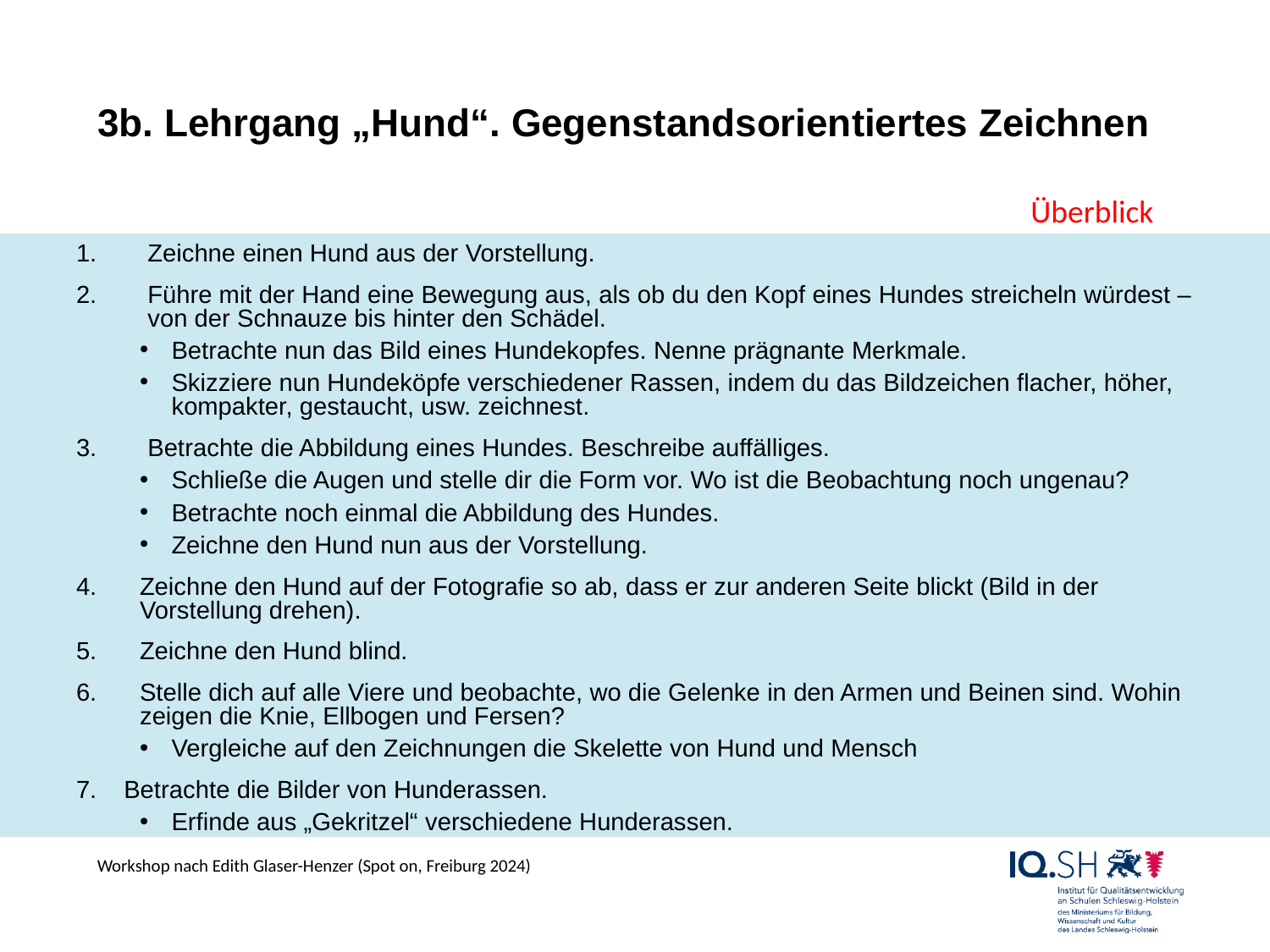

# 3b. Lehrgang „Hund“. Gegenstandsorientiertes Zeichnen
Überblick
Zeichne einen Hund aus der Vorstellung.
Führe mit der Hand eine Bewegung aus, als ob du den Kopf eines Hundes streicheln würdest – von der Schnauze bis hinter den Schädel.
Betrachte nun das Bild eines Hundekopfes. Nenne prägnante Merkmale.
Skizziere nun Hundeköpfe verschiedener Rassen, indem du das Bildzeichen flacher, höher, kompakter, gestaucht, usw. zeichnest.
Betrachte die Abbildung eines Hundes. Beschreibe auffälliges.
Schließe die Augen und stelle dir die Form vor. Wo ist die Beobachtung noch ungenau?
Betrachte noch einmal die Abbildung des Hundes.
Zeichne den Hund nun aus der Vorstellung.
Zeichne den Hund auf der Fotografie so ab, dass er zur anderen Seite blickt (Bild in der Vorstellung drehen).
Zeichne den Hund blind.
Stelle dich auf alle Viere und beobachte, wo die Gelenke in den Armen und Beinen sind. Wohin zeigen die Knie, Ellbogen und Fersen?
Vergleiche auf den Zeichnungen die Skelette von Hund und Mensch
Betrachte die Bilder von Hunderassen.
Erfinde aus „Gekritzel“ verschiedene Hunderassen.
Workshop nach Edith Glaser-Henzer (Spot on, Freiburg 2024)